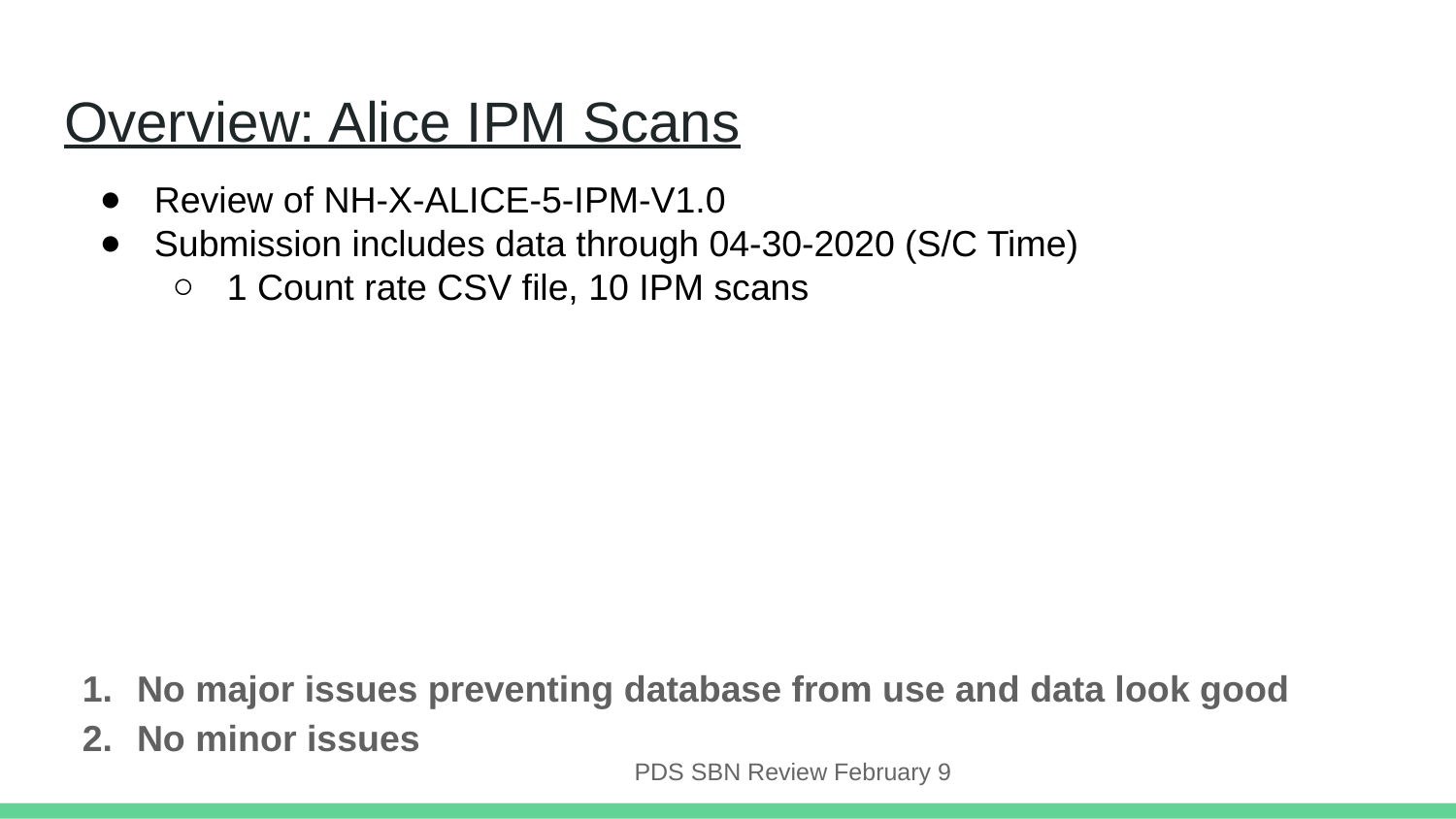

# Overview: Alice IPM Scans

Review of NH-X-ALICE-5-IPM-V1.0
Submission includes data through 04-30-2020 (S/C Time)
1 Count rate CSV file, 10 IPM scans
No major issues preventing database from use and data look good
No minor issues
PDS SBN Review February 9